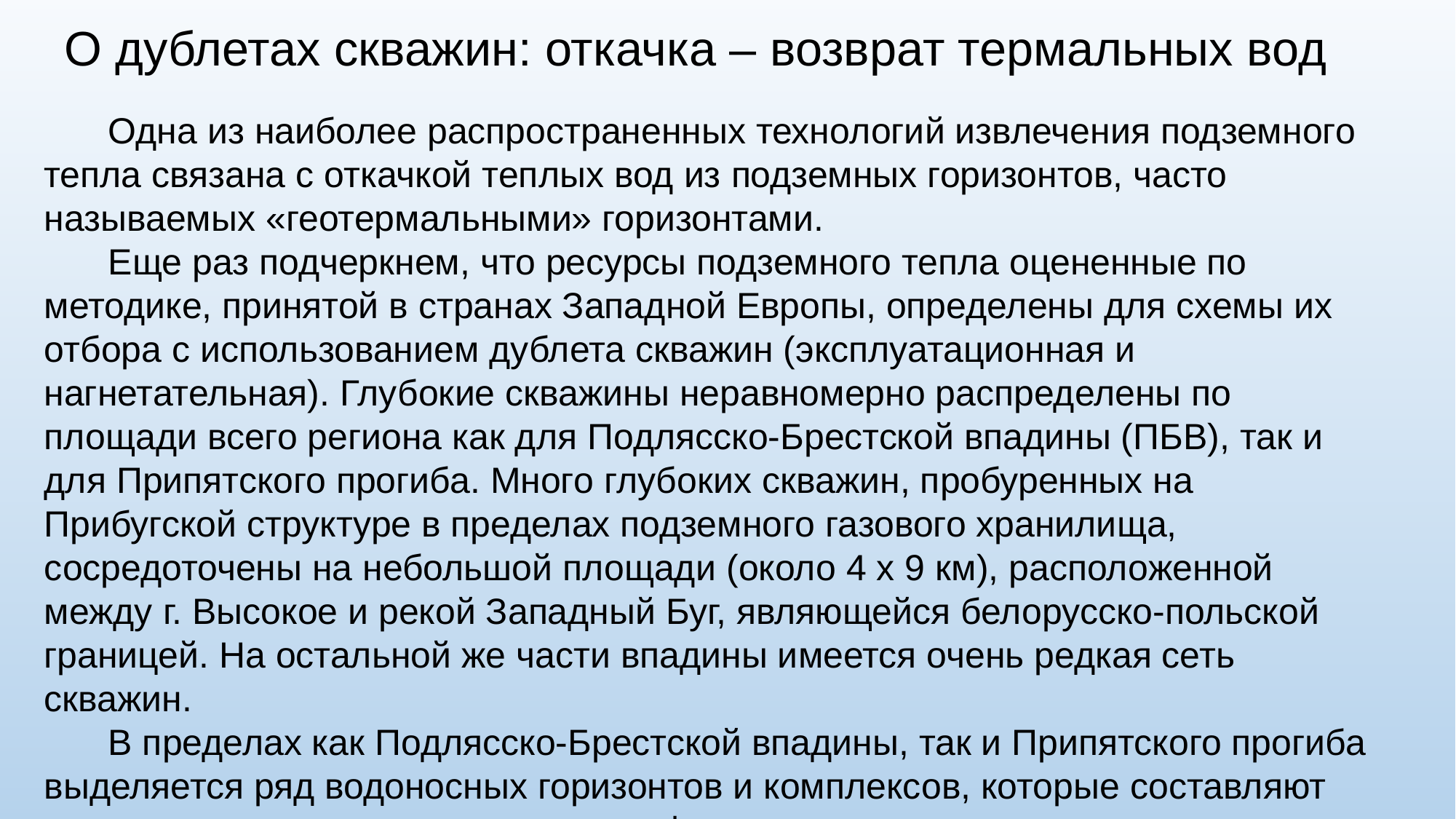

О дублетах скважин: откачка – возврат термальных вод
Одна из наиболее распространенных технологий извлечения подземного тепла связана с откачкой теплых вод из подземных горизонтов, часто называемых «геотермальными» горизонтами.
Еще раз подчеркнем, что ресурсы подземного тепла оцененные по методике, принятой в странах Западной Европы, определены для схемы их отбора с использованием дублета скважин (эксплуатационная и нагнетательная). Глубокие скважины неравномерно распределены по площади всего региона как для Подлясско-Брестской впадины (ПБВ), так и для Припятского прогиба. Много глубоких скважин, пробуренных на Прибугской структуре в пределах подземного газового хранилища, сосредоточены на небольшой площади (около 4 х 9 км), расположенной между г. Высокое и рекой Западный Буг, являющейся белорусско-польской границей. На остальной же части впадины имеется очень редкая сеть скважин.
В пределах как Подлясско-Брестской впадины, так и Припятского прогиба выделяется ряд водоносных горизонтов и комплексов, которые составляют единую водонапорную систему платформенного типа.